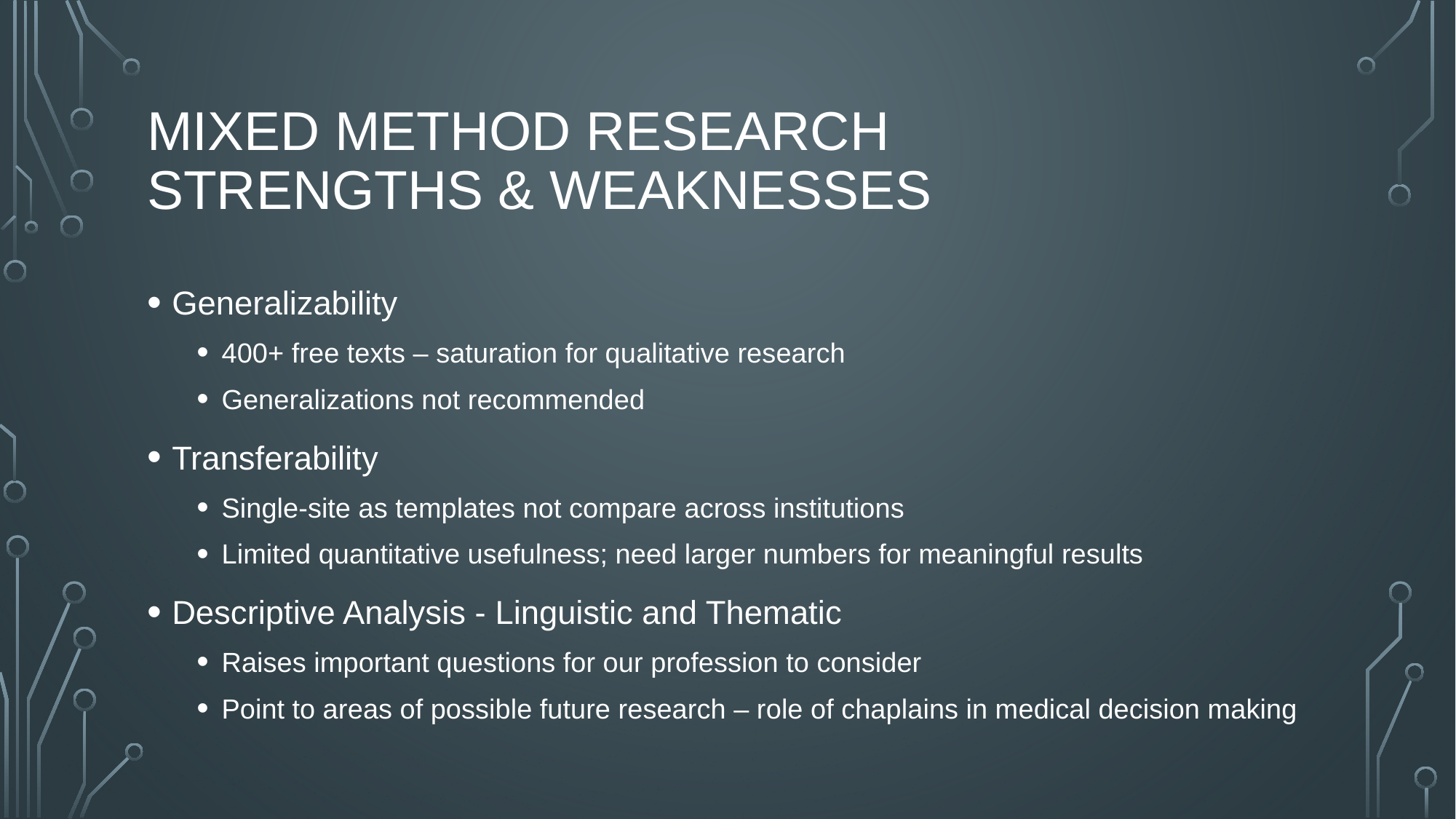

# Mixed method research Strengths & weaknesses
Generalizability
400+ free texts – saturation for qualitative research
Generalizations not recommended
Transferability
Single-site as templates not compare across institutions
Limited quantitative usefulness; need larger numbers for meaningful results
Descriptive Analysis - Linguistic and Thematic
Raises important questions for our profession to consider
Point to areas of possible future research – role of chaplains in medical decision making